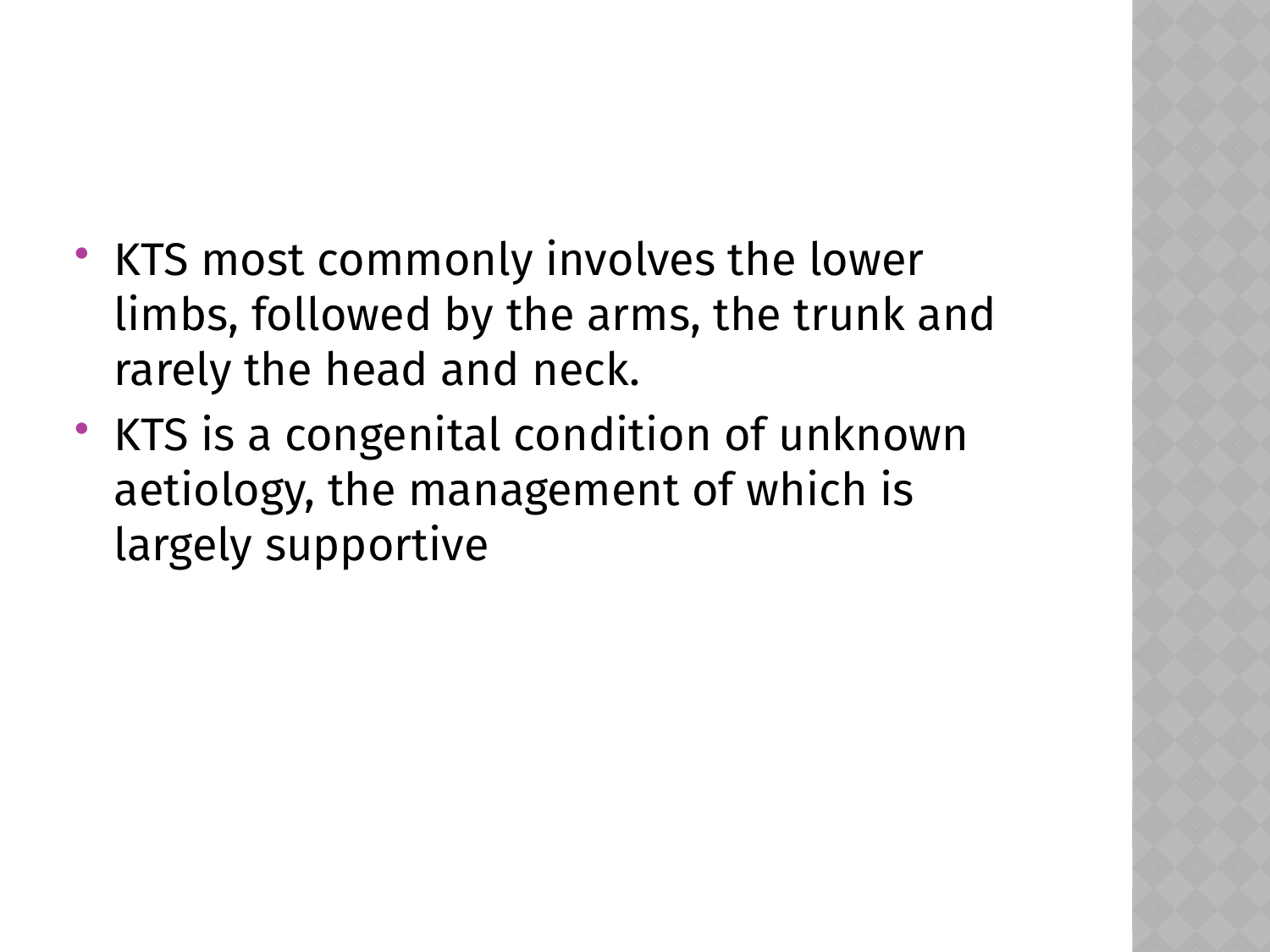

#
KTS most commonly involves the lower limbs, followed by the arms, the trunk and rarely the head and neck.
KTS is a congenital condition of unknown aetiology, the management of which is largely supportive